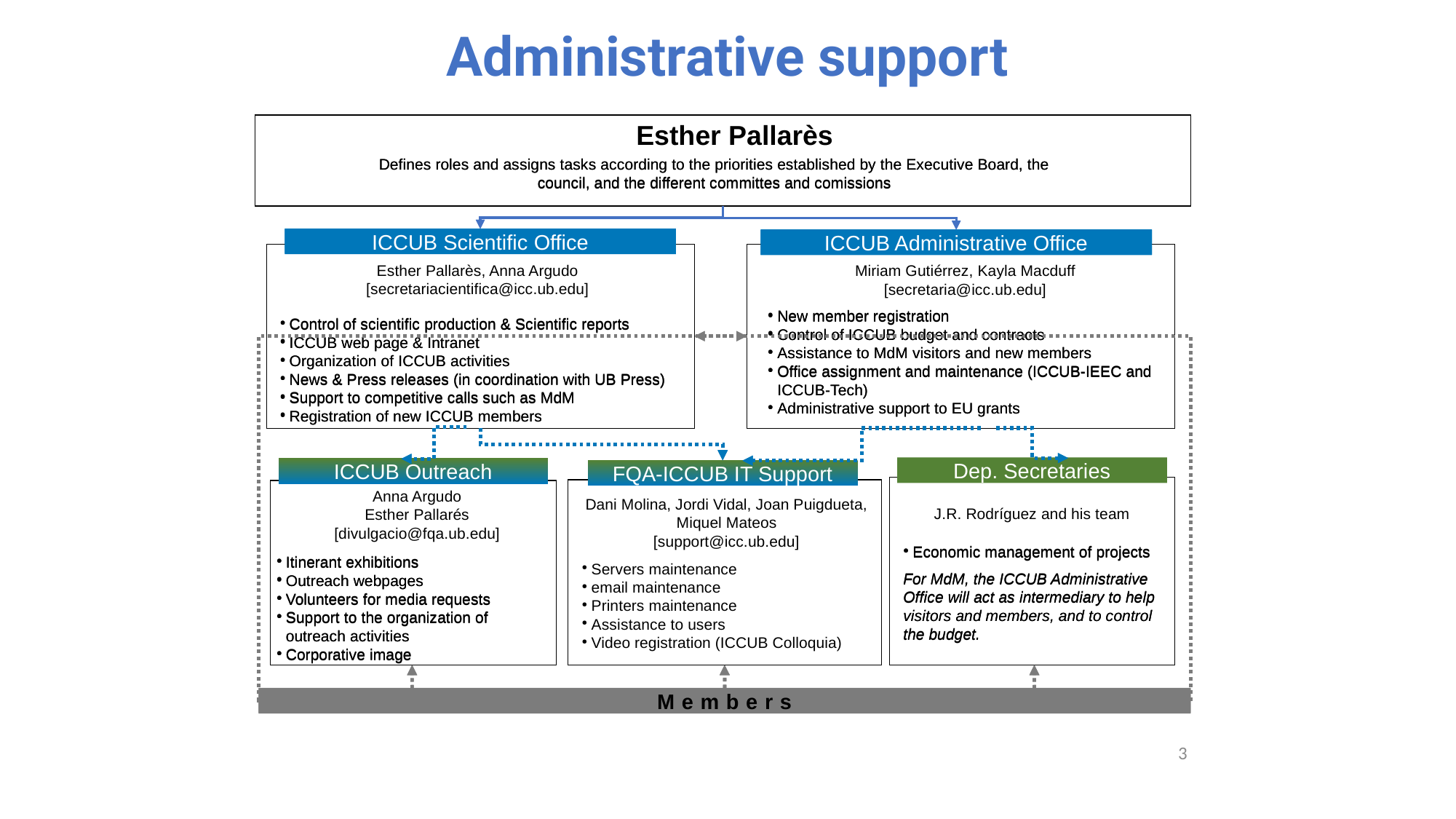

Administrative support
Esther Pallarès

Defines roles and assigns tasks according to the priorities established by the Executive Board, the council, and the different committes and comissions
Defines roles and assigns tasks according to the priorities established by the Executive Board, the council, and the different committes and comissions
ICCUB Scientific Office
ICCUB Scientific Office
ICCUB Administrative Office
ICCUB Administrative Office

Esther Pallarès, Anna Argudo
[secretariacientifica@icc.ub.edu]

Miriam Gutiérrez, Kayla Macduff
[secretaria@icc.ub.edu]
New member registration
Control of ICCUB budget and contracts
Assistance to MdM visitors and new members
Office assignment and maintenance (ICCUB-IEEC and ICCUB-Tech)
Administrative support to EU grants
New member registration
Control of ICCUB budget and contracts
Assistance to MdM visitors and new members
Office assignment and maintenance (ICCUB-IEEC and ICCUB-Tech)
Administrative support to EU grants
Control of scientific production & Scientific reports
ICCUB web page & Intranet
Organization of ICCUB activities
News & Press releases (in coordination with UB Press)
Support to competitive calls such as MdM
Registration of new ICCUB members
Control of scientific production & Scientific reports
ICCUB web page & Intranet
Organization of ICCUB activities
News & Press releases (in coordination with UB Press)
Support to competitive calls such as MdM
Registration of new ICCUB members
Dep. Secretaries
Dep. Secretaries
FQA-ICCUB IT Outreach
ICCUB Outreach
FQA-ICCUB IT Support
FQA-ICCUB IT Support

Anna Argudo
Esther Pallarés
[divulgacio@fqa.ub.edu]
Dani Molina, Jordi Vidal, Joan Puigdueta, Miquel Mateos
[support@icc.ub.edu]
J.R. Rodríguez and his team
Economic management of projects
For MdM, the ICCUB Administrative Office will act as intermediary to help visitors and members, and to control the budget.
Economic management of projects
For MdM, the ICCUB Administrative Office will act as intermediary to help visitors and members, and to control the budget.
Itinerant exhibitions
Outreach webpages
Volunteers for media requests
Support to the organization of outreach activities
Corporative image
Itinerant exhibitions
Outreach webpages
Volunteers for media requests
Support to the organization of outreach activities
Corporative image
Servers maintenance
email maintenance
Printers maintenance
Assistance to users
Video registration (ICCUB Colloquia)
Members
Members
3